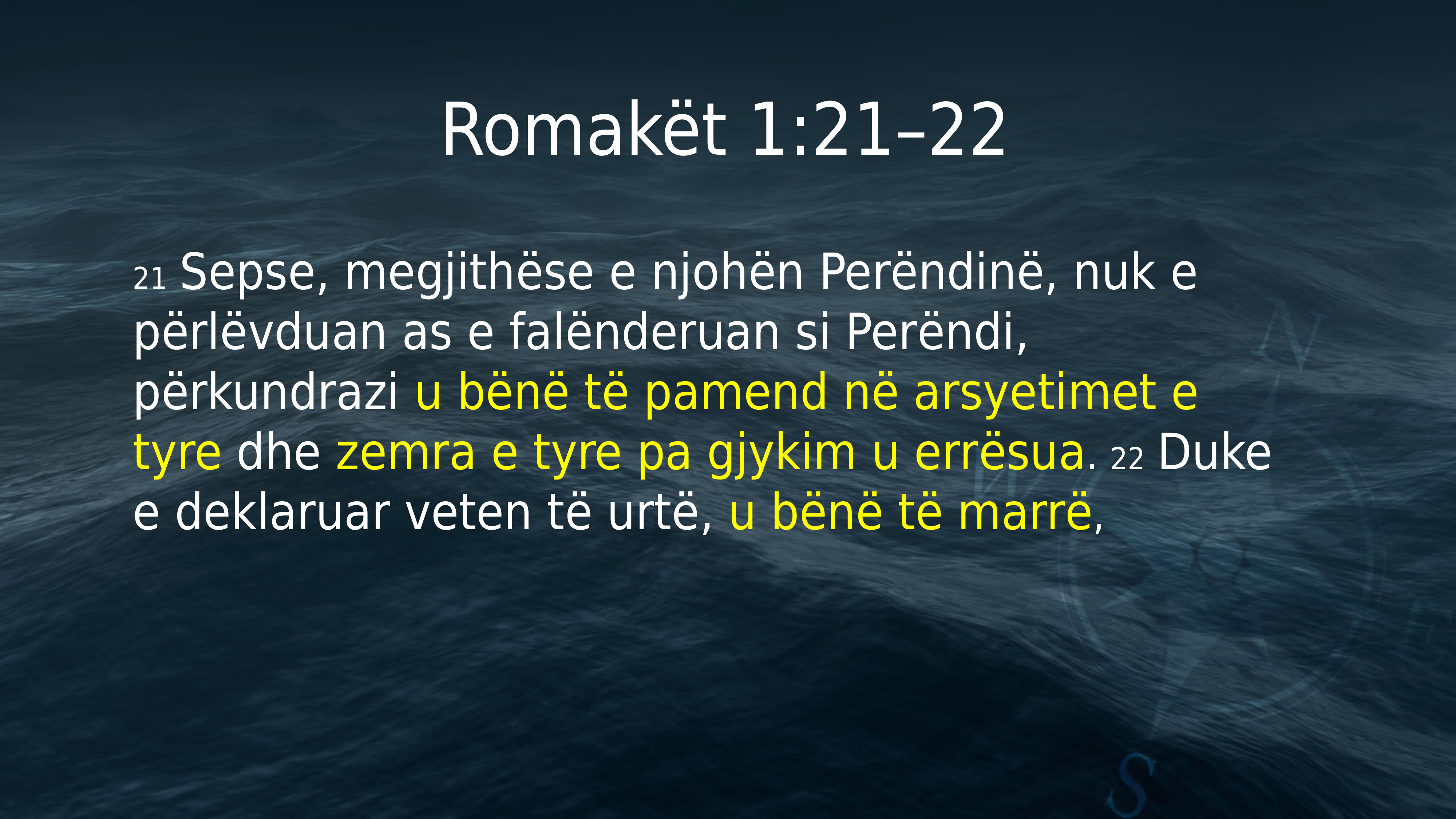

# Romakët 1:21–22
21 Sepse, megjithëse e njohën Perëndinë, nuk e përlëvduan as e falënderuan si Perëndi, përkundrazi u bënë të pamend në arsyetimet e tyre dhe zemra e tyre pa gjykim u errësua. 22 Duke e deklaruar veten të urtë, u bënë të marrë,